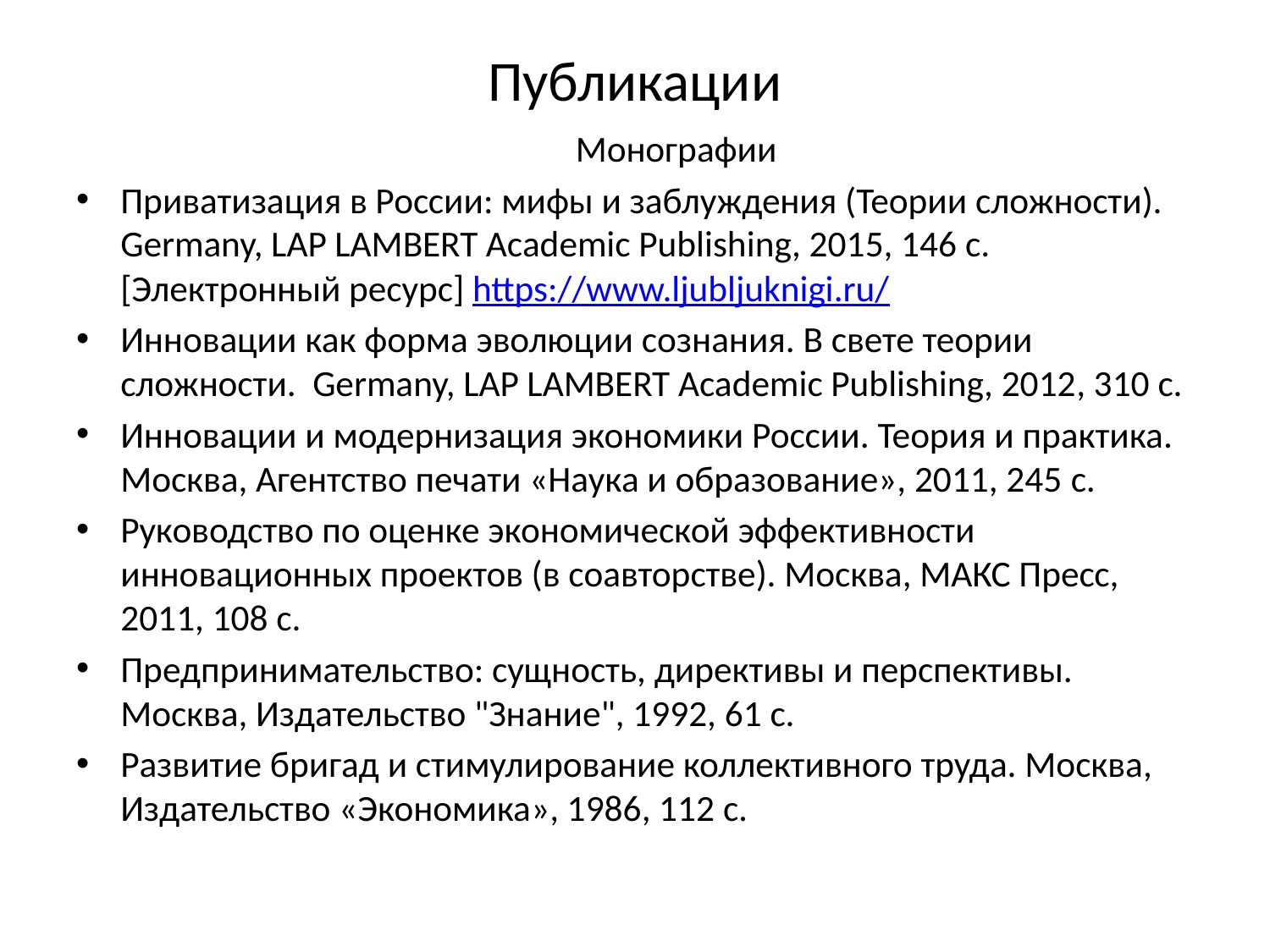

# Публикации
	Монографии
Приватизация в России: мифы и заблуждения (Теории сложности). Germany, LAP LAMBERT Academic Publishing, 2015, 146 с. [Электронный ресурс] https://www.ljubljuknigi.ru/
Инновации как форма эволюции сознания. В свете теории сложности.  Germany, LAP LAMBERT Academic Publishing, 2012, 310 с.
Инновации и модернизация экономики России. Теория и практика.  Москва, Агентство печати «Наука и образование», 2011, 245 c.
Руководство по оценке экономической эффективности инновационных проектов (в соавторстве). Москва, МАКС Пресс, 2011, 108 с.
Предпринимательство: сущность, директивы и перспективы. Москва, Издательство "Знание", 1992, 61 с.
Развитие бригад и стимулирование коллективного труда. Москва, Издательство «Экономика», 1986, 112 с.